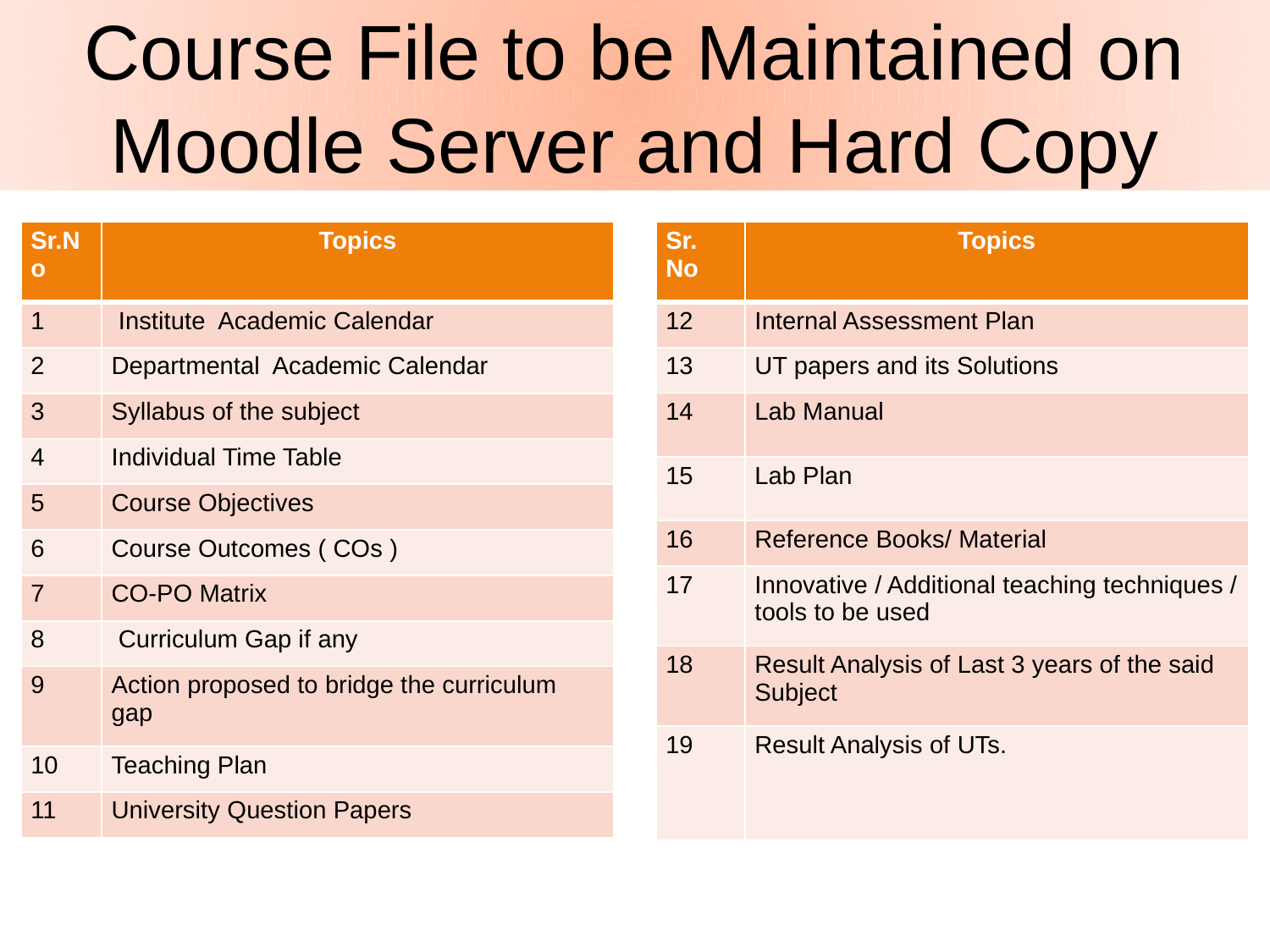

# Course File to be Maintained on Moodle Server and Hard Copy
| Sr.No | Topics |
| --- | --- |
| 1 | Institute Academic Calendar |
| 2 | Departmental Academic Calendar |
| 3 | Syllabus of the subject |
| 4 | Individual Time Table |
| 5 | Course Objectives |
| 6 | Course Outcomes ( COs ) |
| 7 | CO-PO Matrix |
| 8 | Curriculum Gap if any |
| 9 | Action proposed to bridge the curriculum gap |
| 10 | Teaching Plan |
| 11 | University Question Papers |
| Sr. No | Topics |
| --- | --- |
| 12 | Internal Assessment Plan |
| 13 | UT papers and its Solutions |
| 14 | Lab Manual |
| 15 | Lab Plan |
| 16 | Reference Books/ Material |
| 17 | Innovative / Additional teaching techniques / tools to be used |
| 18 | Result Analysis of Last 3 years of the said Subject |
| 19 | Result Analysis of UTs. |